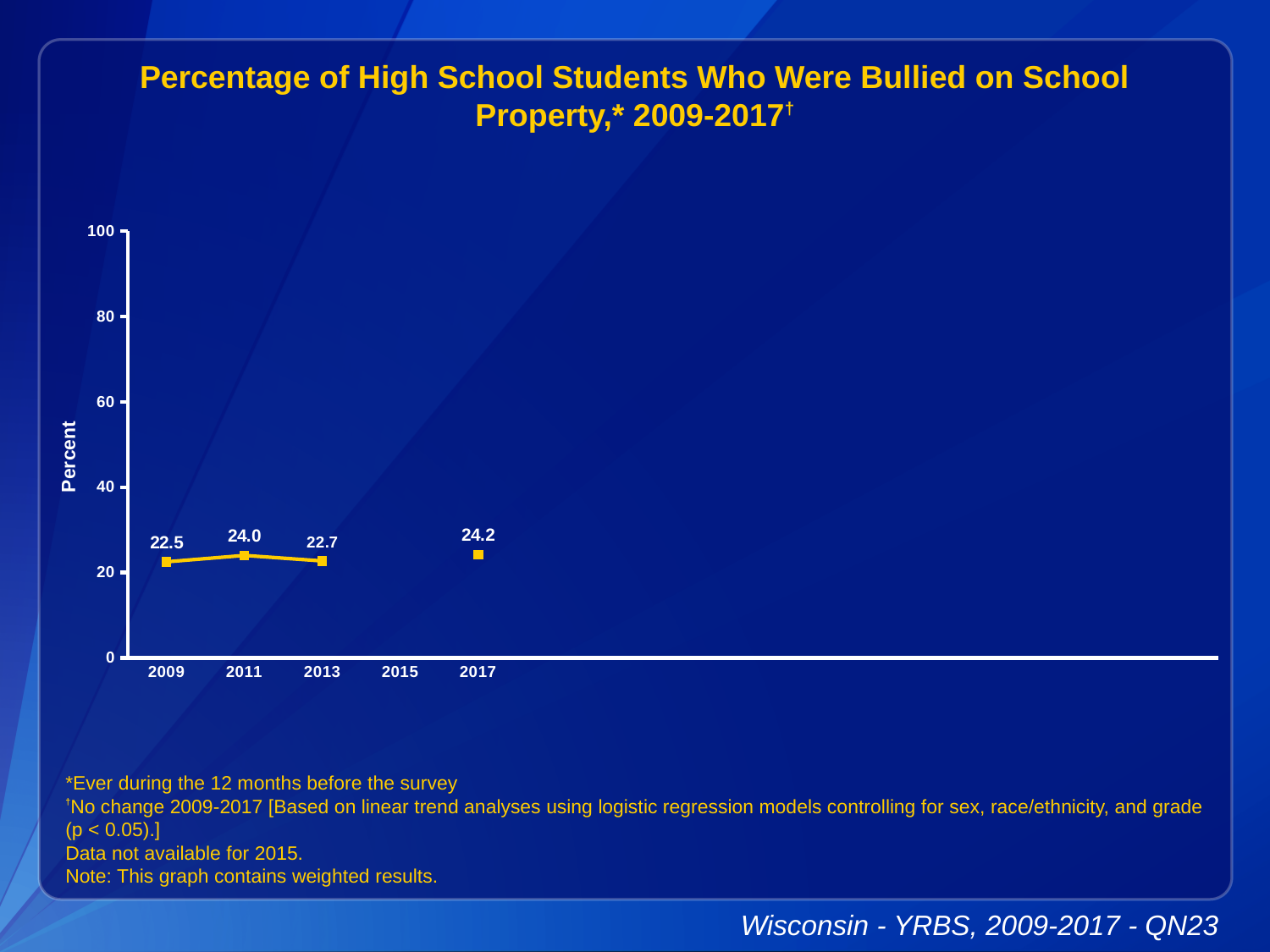

Percentage of High School Students Who Were Bullied on School Property,* 2009-2017†

### Chart

| Category | Series 1 |
|---|---|
| 2009 | 22.5 |
| 2011 | 24.0 |
| 2013 | 22.7 |
| 2015 | None |
| 2017 | 24.2 |
|  | None |
|  | None |
|  | None |
|  | None |
|  | None |
|  | None |
|  | None |
|  | None |
|  | None |
*Ever during the 12 months before the survey
†No change 2009-2017 [Based on linear trend analyses using logistic regression models controlling for sex, race/ethnicity, and grade (p < 0.05).]
Data not available for 2015.
Note: This graph contains weighted results.
Wisconsin - YRBS, 2009-2017 - QN23